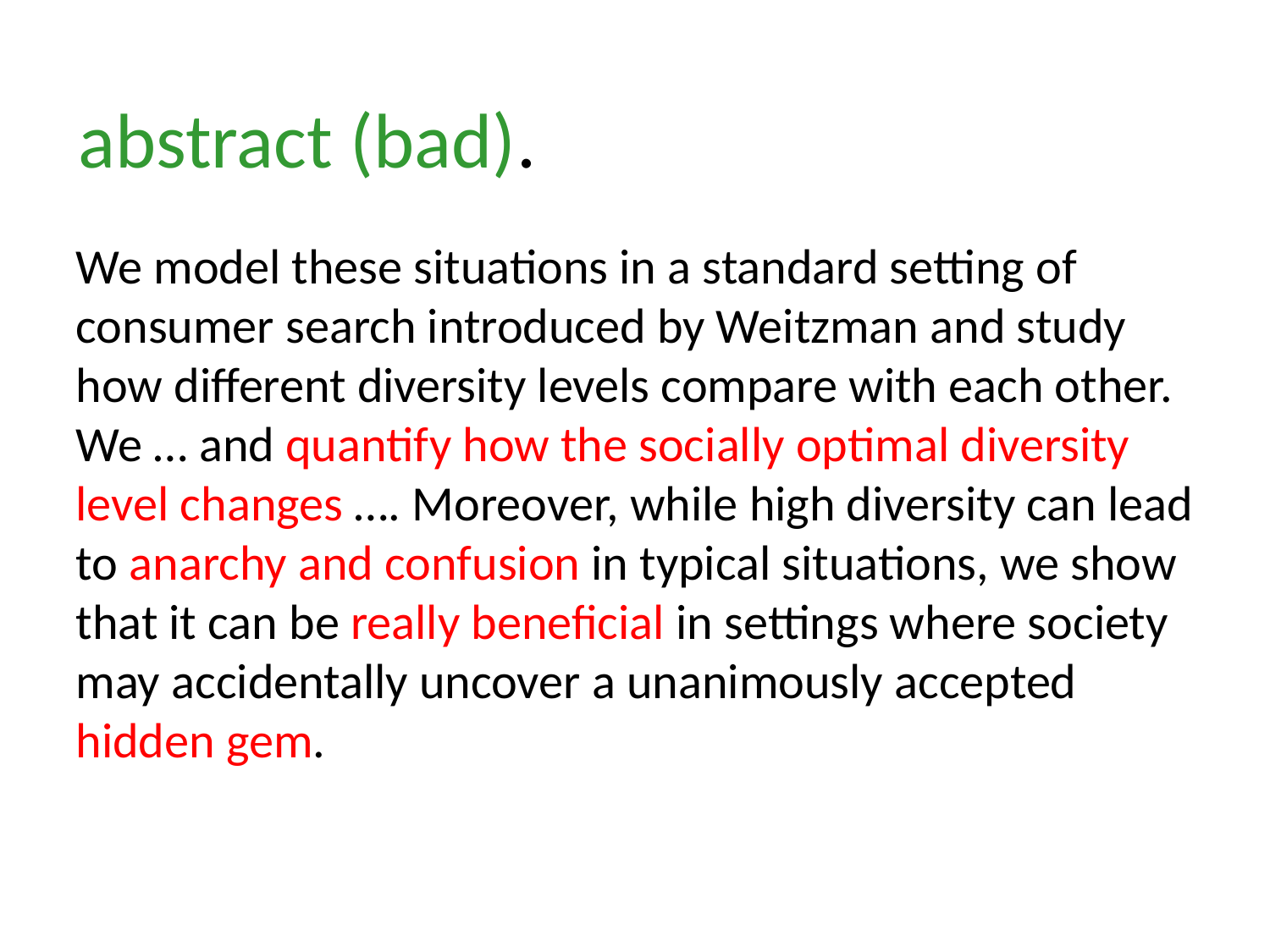

abstract (bad).
We model these situations in a standard setting of consumer search introduced by Weitzman and study how different diversity levels compare with each other. We … and quantify how the socially optimal diversity level changes …. Moreover, while high diversity can lead to anarchy and confusion in typical situations, we show that it can be really beneficial in settings where society may accidentally uncover a unanimously accepted hidden gem.